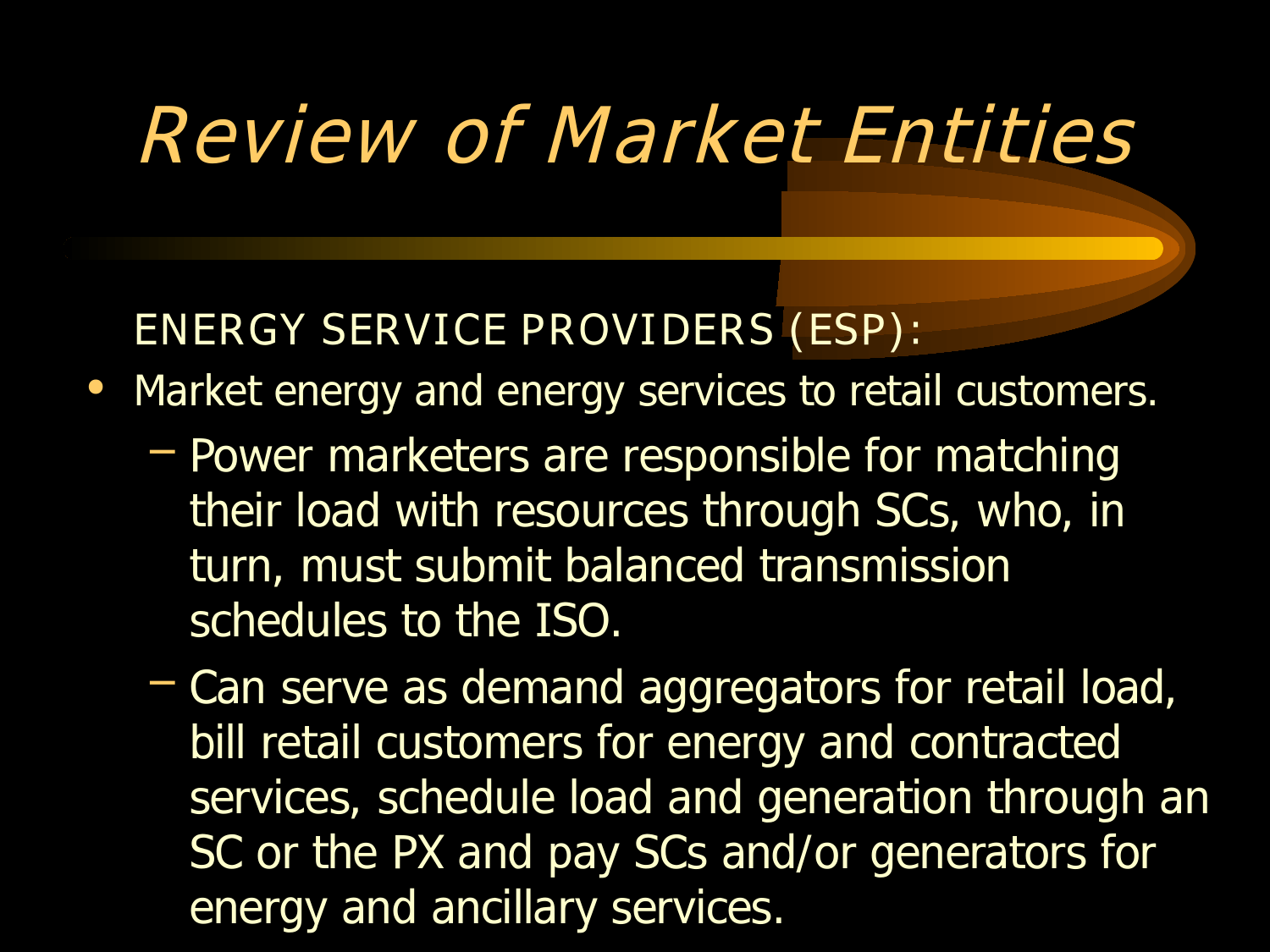

Review of Market Entities
	ENERGY SERVICE PROVIDERS (ESP):
Market energy and energy services to retail customers.
Power marketers are responsible for matching their load with resources through SCs, who, in turn, must submit balanced transmission schedules to the ISO.
Can serve as demand aggregators for retail load, bill retail customers for energy and contracted services, schedule load and generation through an SC or the PX and pay SCs and/or generators for energy and ancillary services.